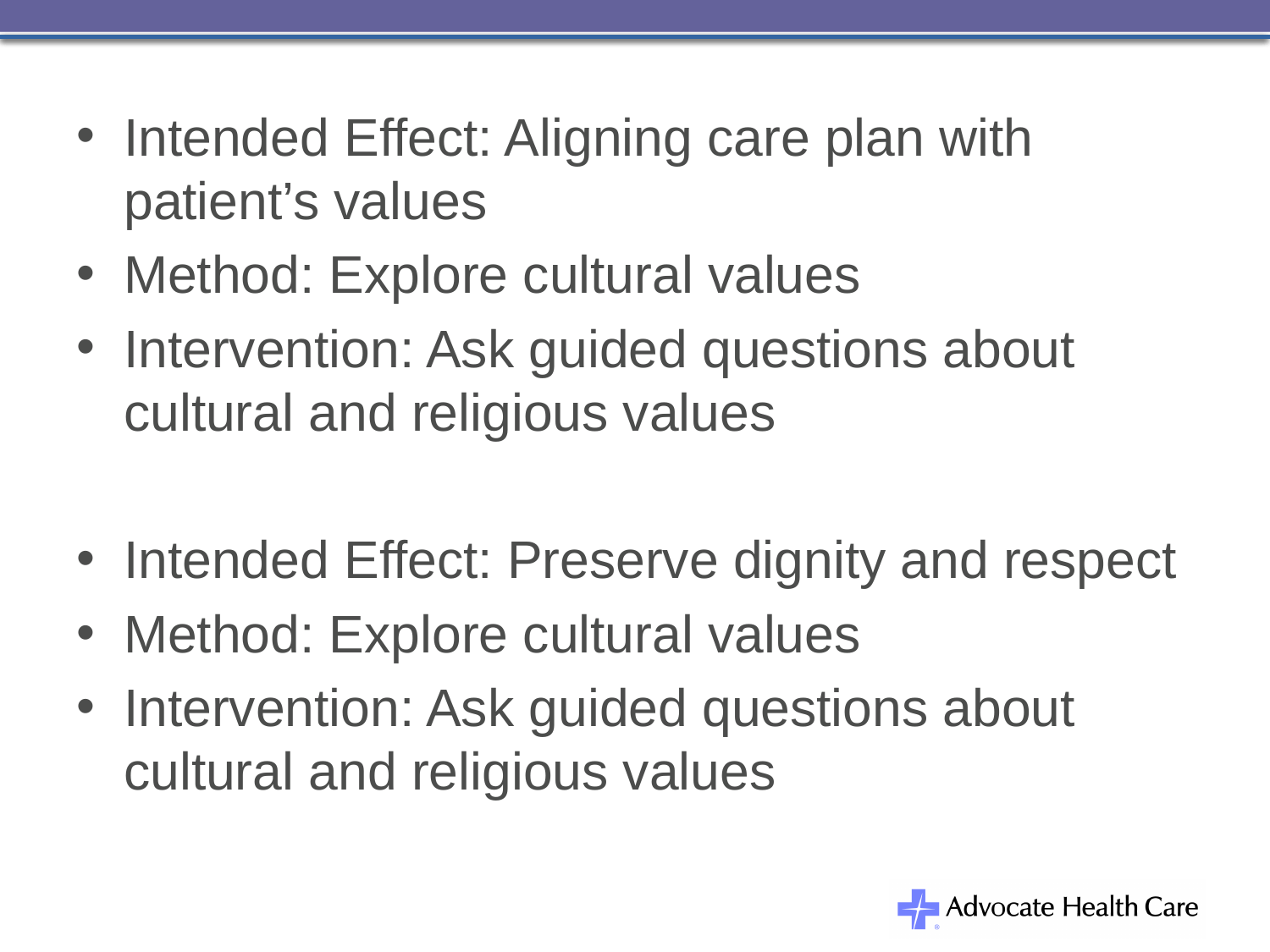

Intended Effect: Aligning care plan with patient’s values
Method: Explore cultural values
Intervention: Ask guided questions about cultural and religious values

Intended Effect: Preserve dignity and respect
Method: Explore cultural values
Intervention: Ask guided questions about cultural and religious values